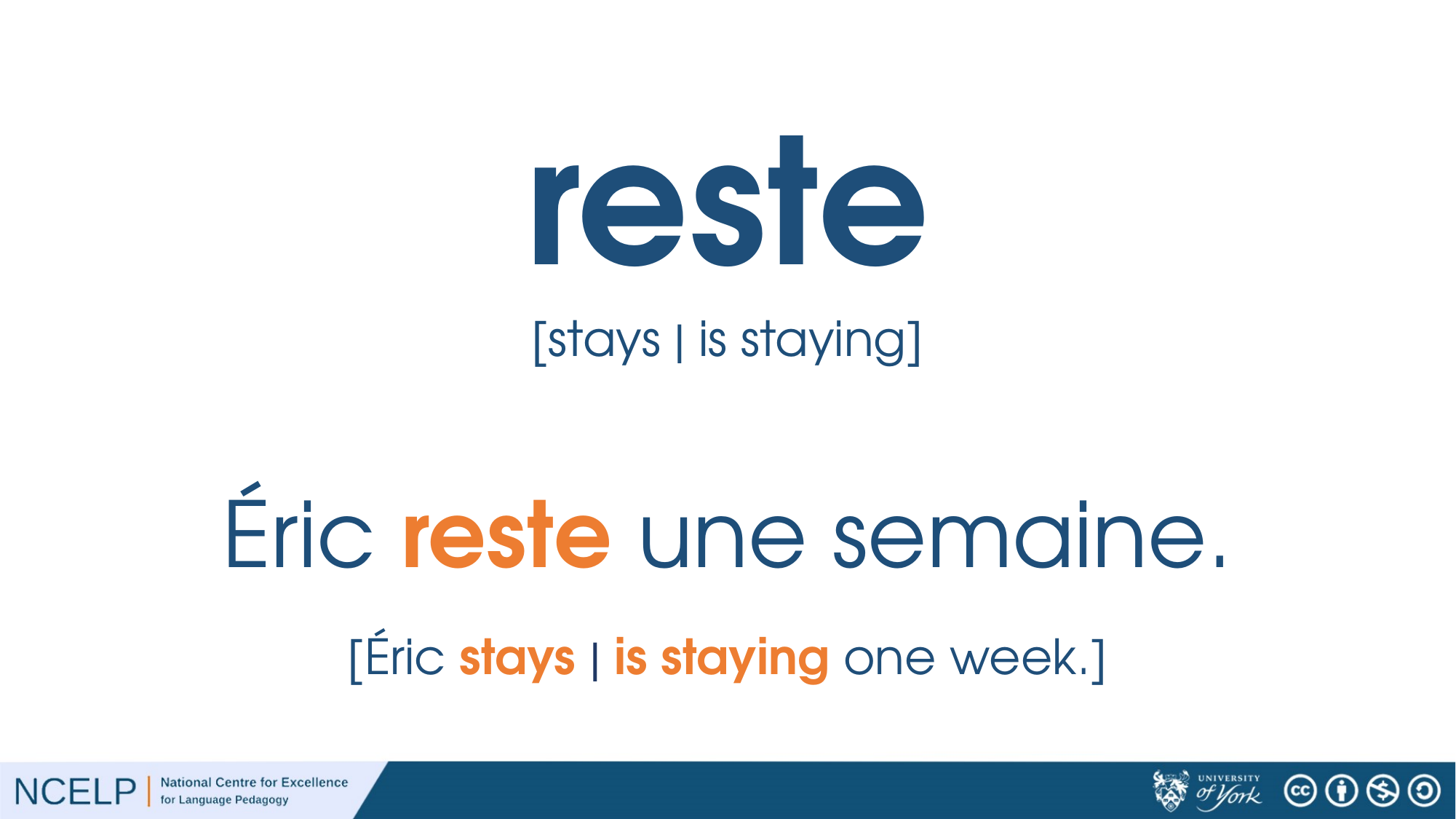

# reste
[stays | is staying]
Éric reste une semaine.
[Éric stays | is staying one week.]